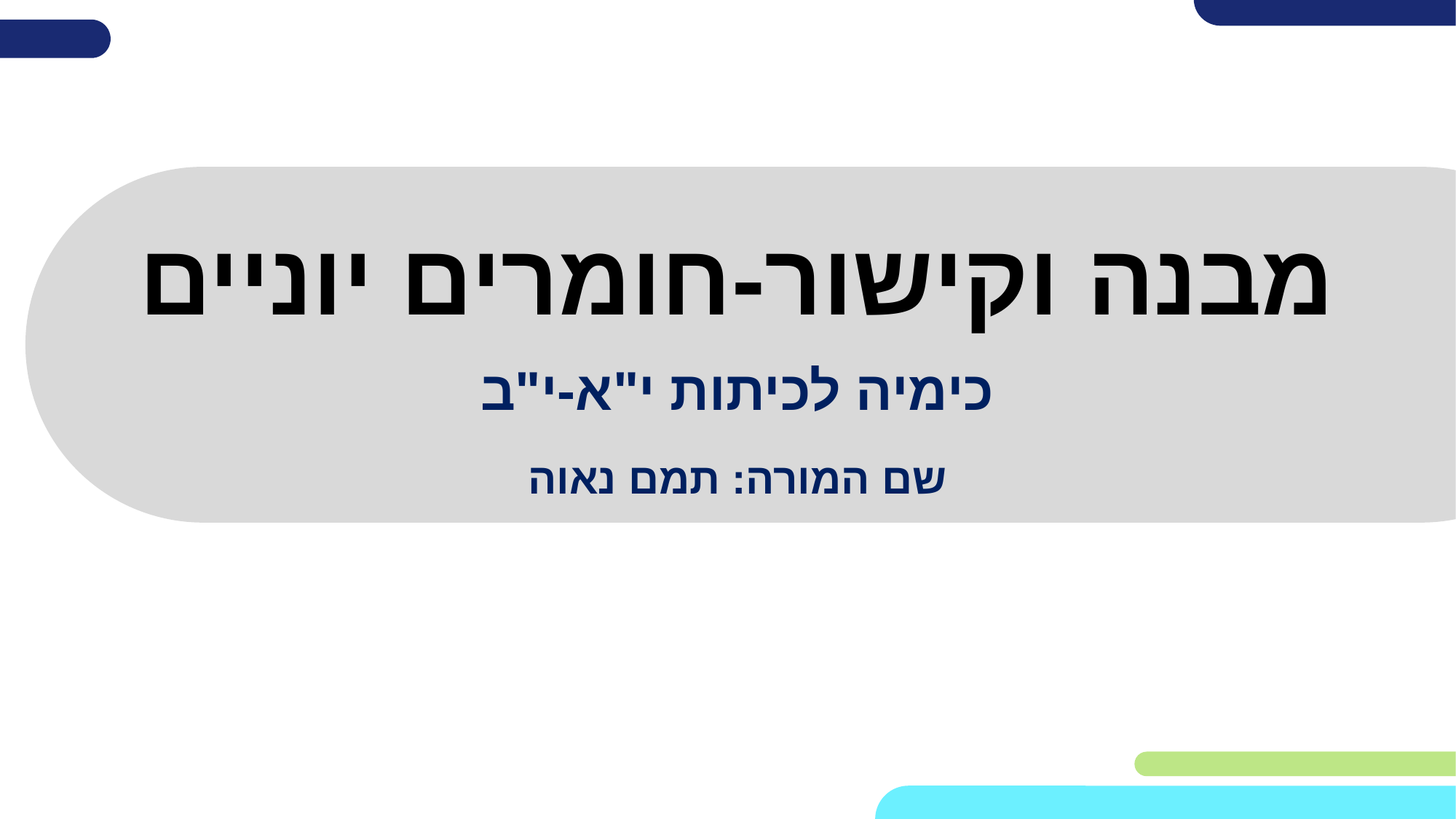

# מבנה וקישור-חומרים יוניים

כימיה לכיתות י"א-י"ב
שם המורה: תמם נאוה